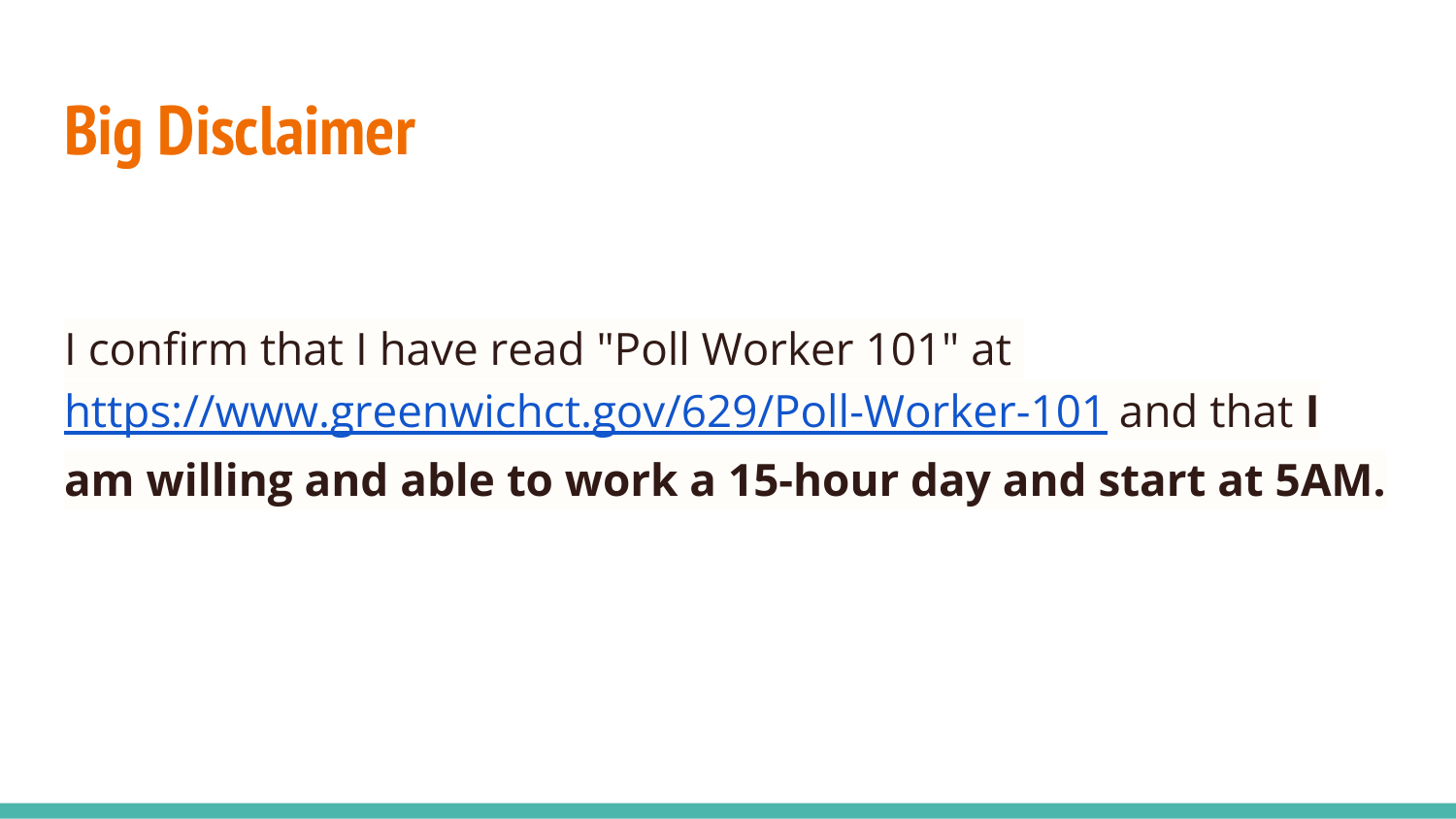

# Big Disclaimer

I confirm that I have read "Poll Worker 101" at https://www.greenwichct.gov/629/Poll-Worker-101 and that I am willing and able to work a 15-hour day and start at 5AM.